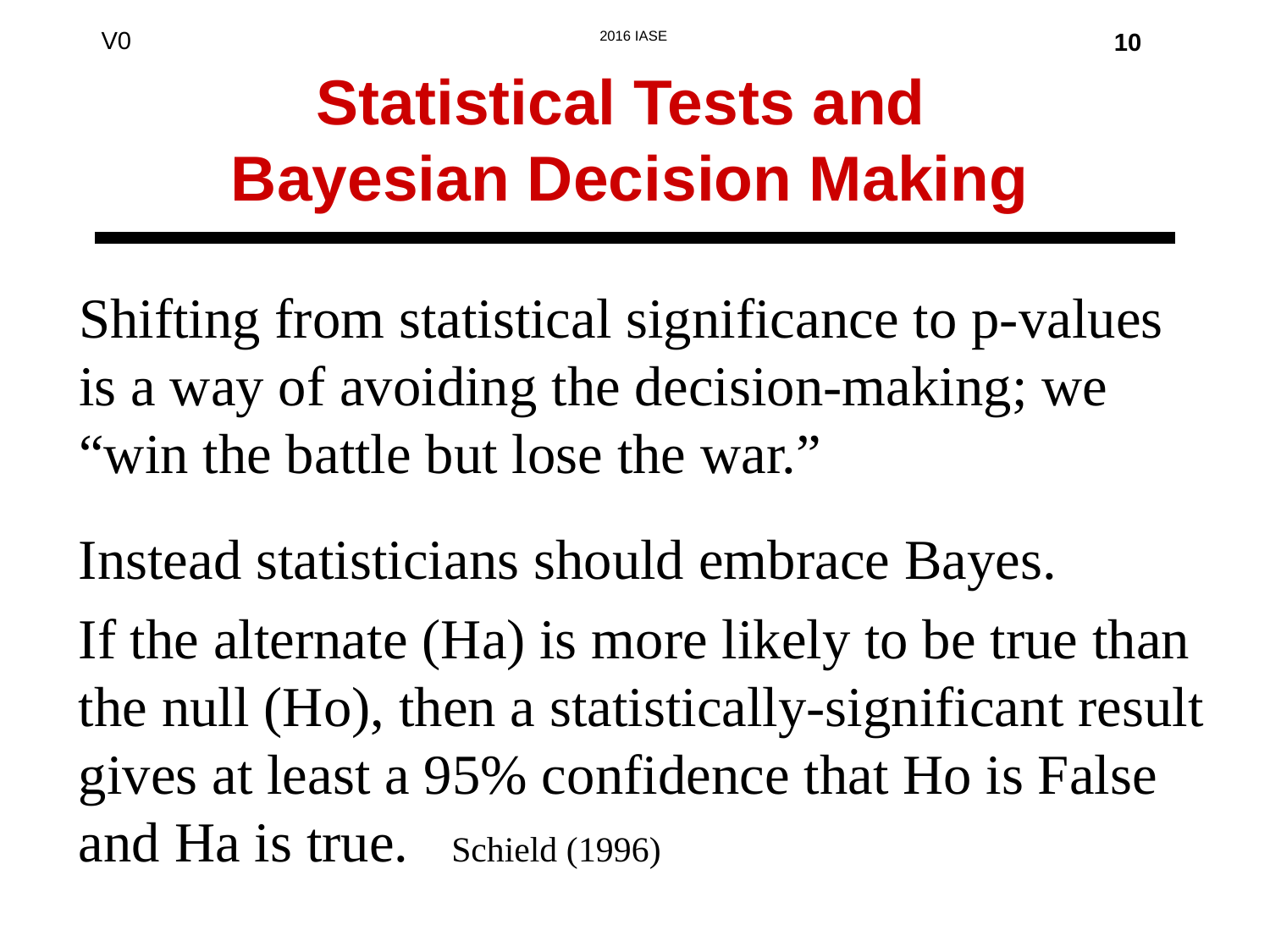

10
# Statistical Tests and Bayesian Decision Making
Shifting from statistical significance to p-values is a way of avoiding the decision-making; we “win the battle but lose the war.”

Instead statisticians should embrace Bayes.
If the alternate (Ha) is more likely to be true than the null (Ho), then a statistically-significant result gives at least a 95% confidence that Ho is False and Ha is true.   Schield (1996)